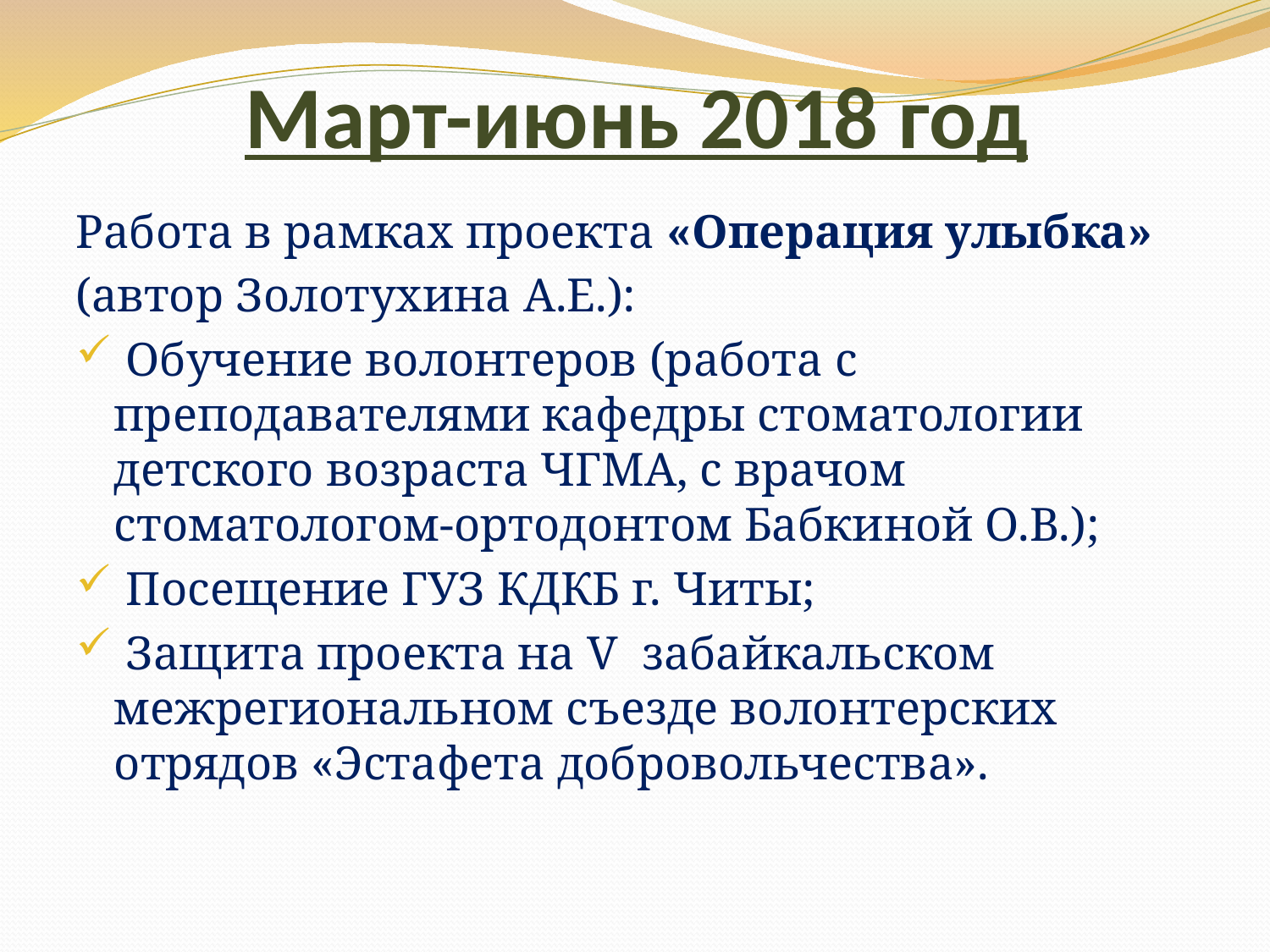

# Март-июнь 2018 год
Работа в рамках проекта «Операция улыбка»
(автор Золотухина А.Е.):
 Обучение волонтеров (работа с преподавателями кафедры стоматологии детского возраста ЧГМА, с врачом стоматологом-ортодонтом Бабкиной О.В.);
 Посещение ГУЗ КДКБ г. Читы;
 Защита проекта на V  забайкальском межрегиональном съезде волонтерских отрядов «Эстафета добровольчества».